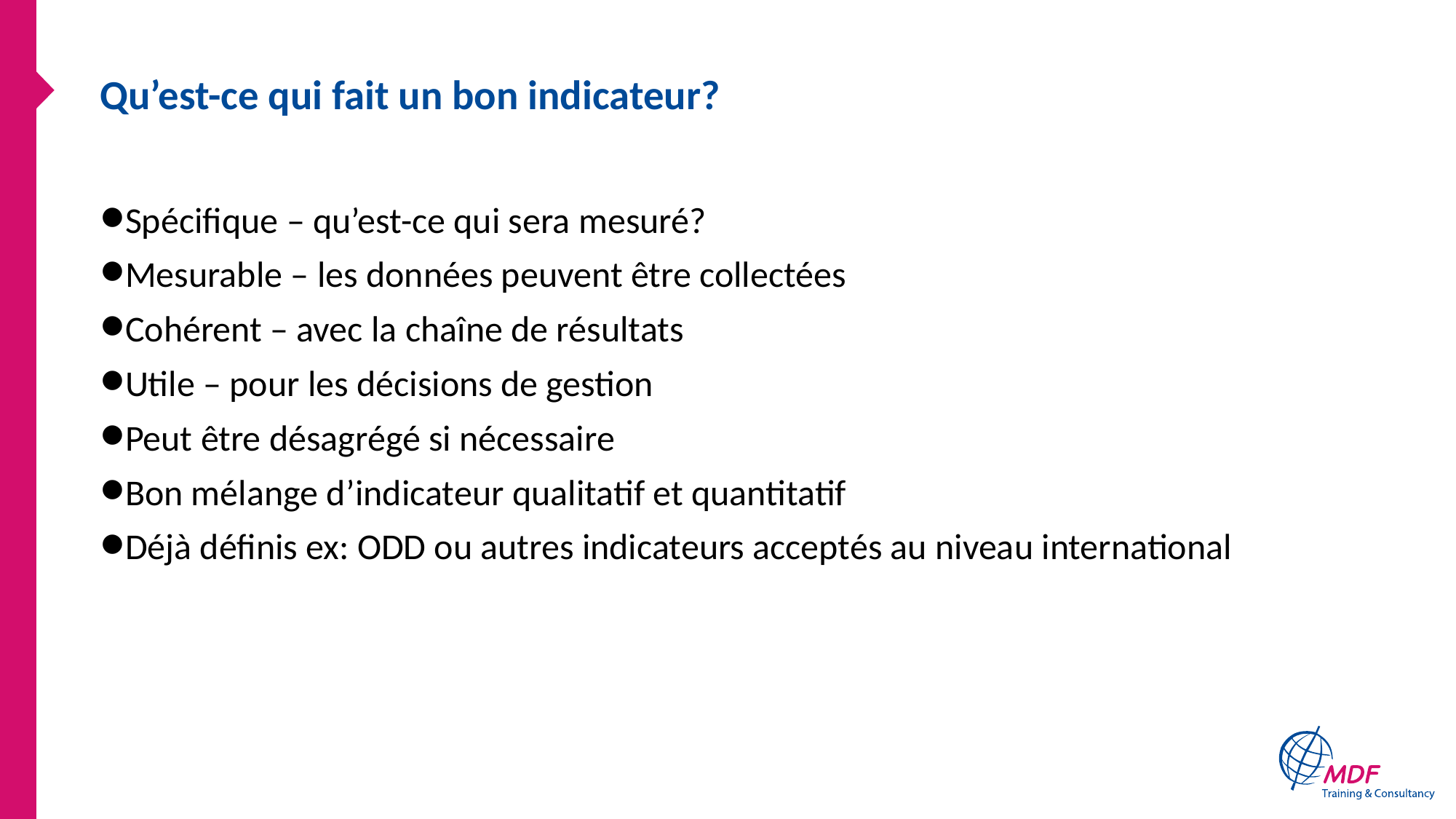

# Qu’est-ce qui fait un bon indicateur?

Spécifique – qu’est-ce qui sera mesuré?
Mesurable – les données peuvent être collectées
Cohérent – avec la chaîne de résultats
Utile – pour les décisions de gestion
Peut être désagrégé si nécessaire
Bon mélange d’indicateur qualitatif et quantitatif
Déjà définis ex: ODD ou autres indicateurs acceptés au niveau international